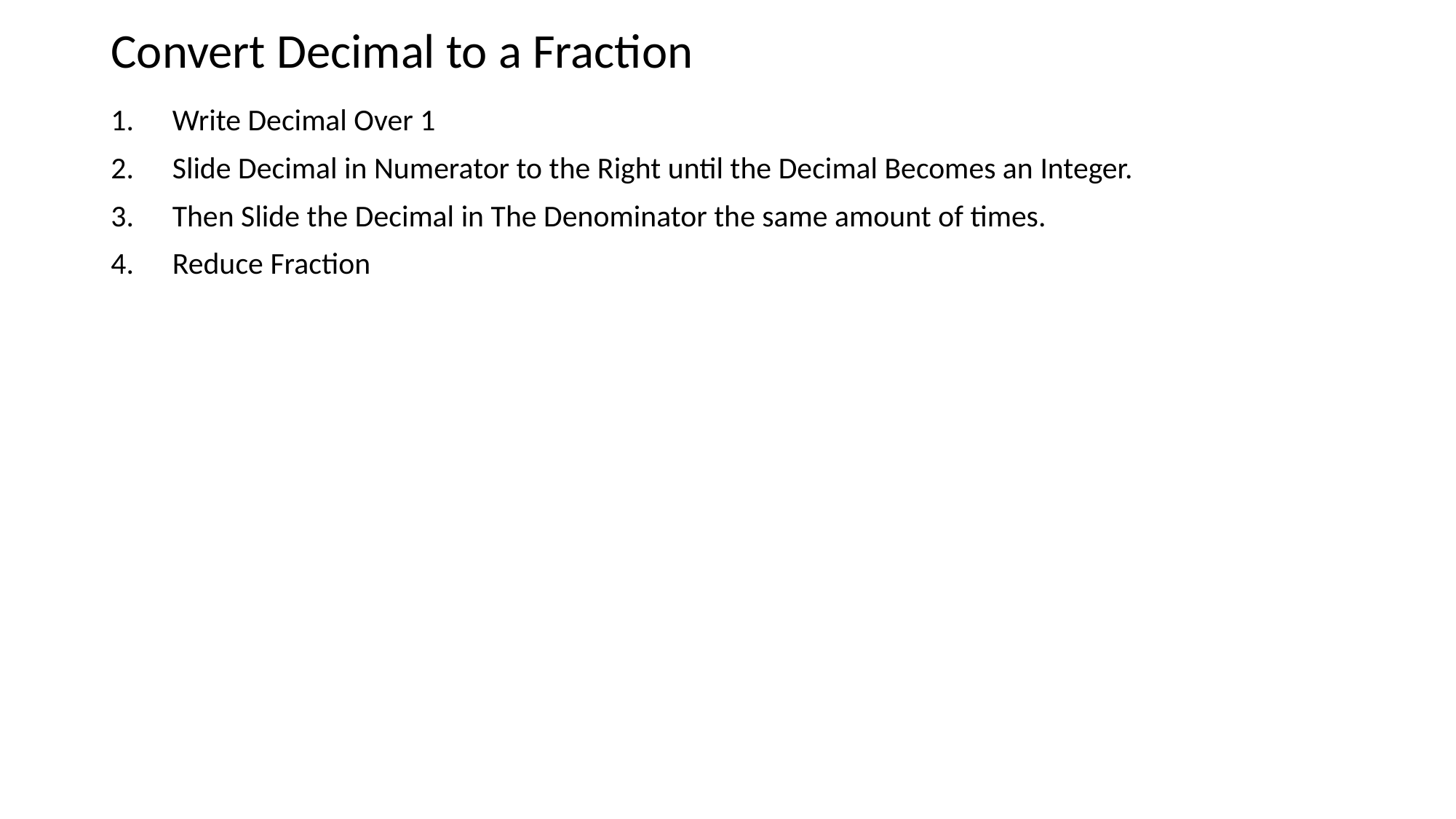

# Convert Decimal to a Fraction
Write Decimal Over 1
Slide Decimal in Numerator to the Right until the Decimal Becomes an Integer.
Then Slide the Decimal in The Denominator the same amount of times.
Reduce Fraction